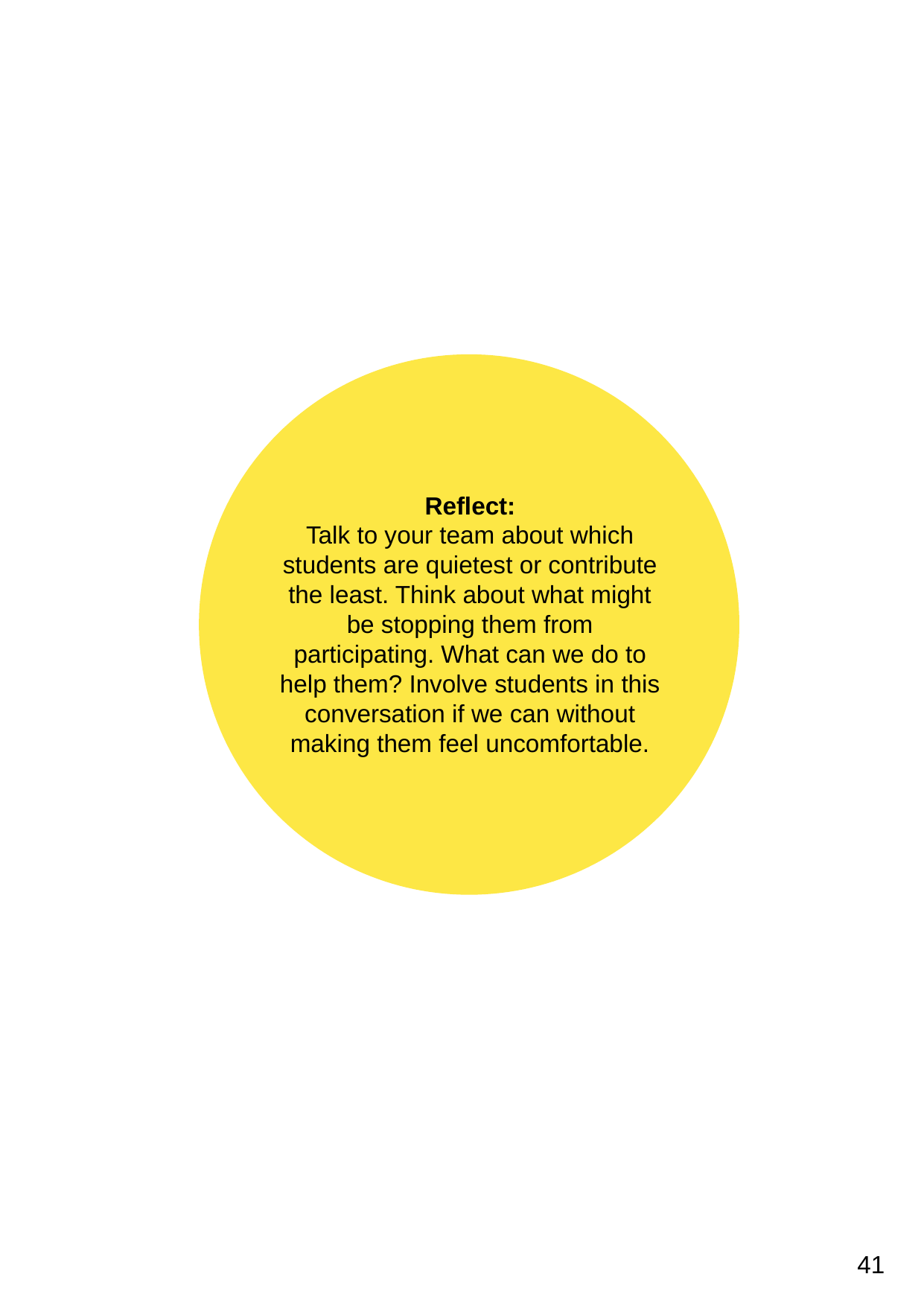

Reflect:
Talk to your team about which students are quietest or contribute the least. Think about what might be stopping them from participating. What can we do to help them? Involve students in this conversation if we can without making them feel uncomfortable.

41
41